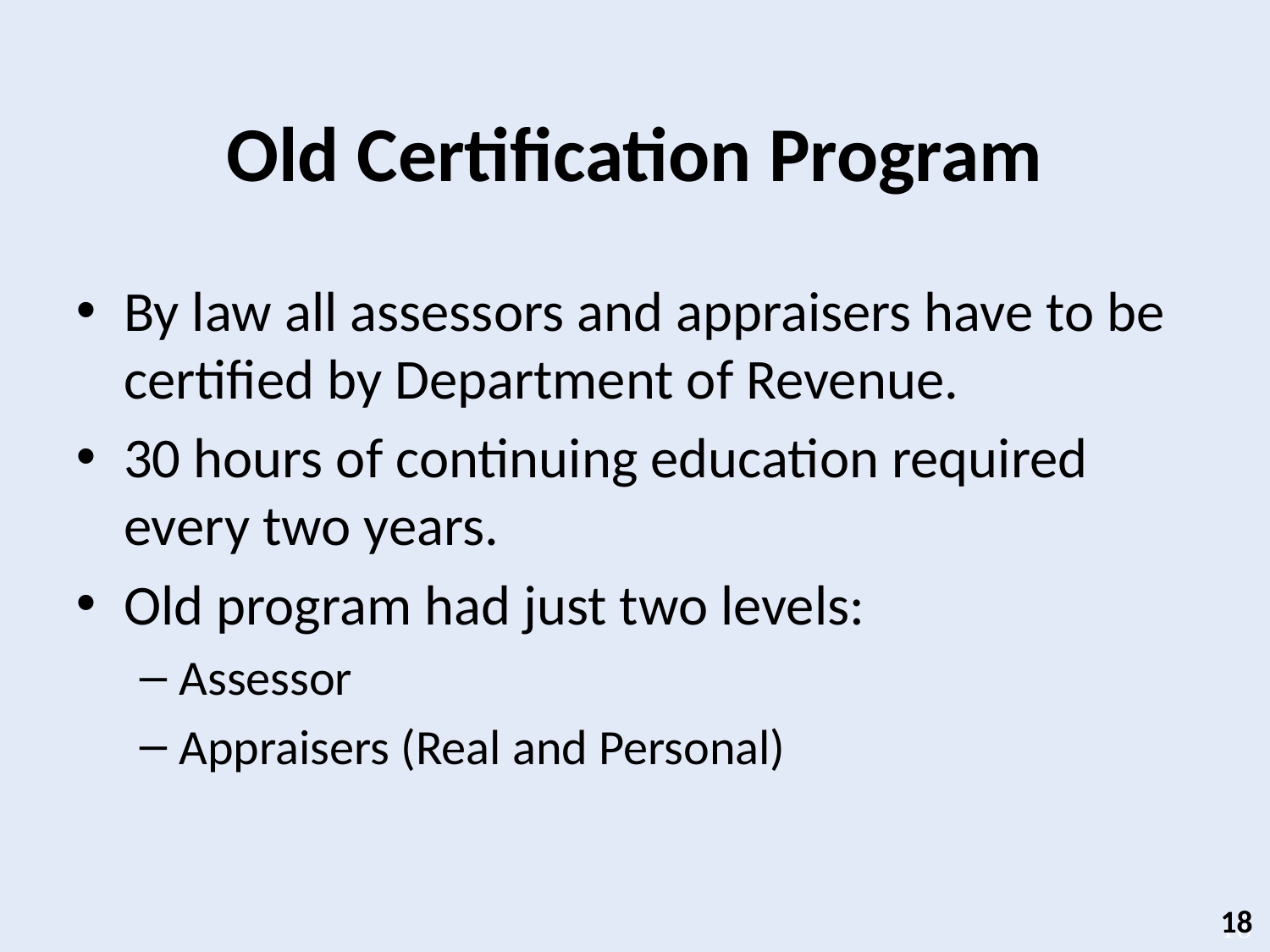

# Old Certification Program
By law all assessors and appraisers have to be certified by Department of Revenue.
30 hours of continuing education required every two years.
Old program had just two levels:
Assessor
Appraisers (Real and Personal)